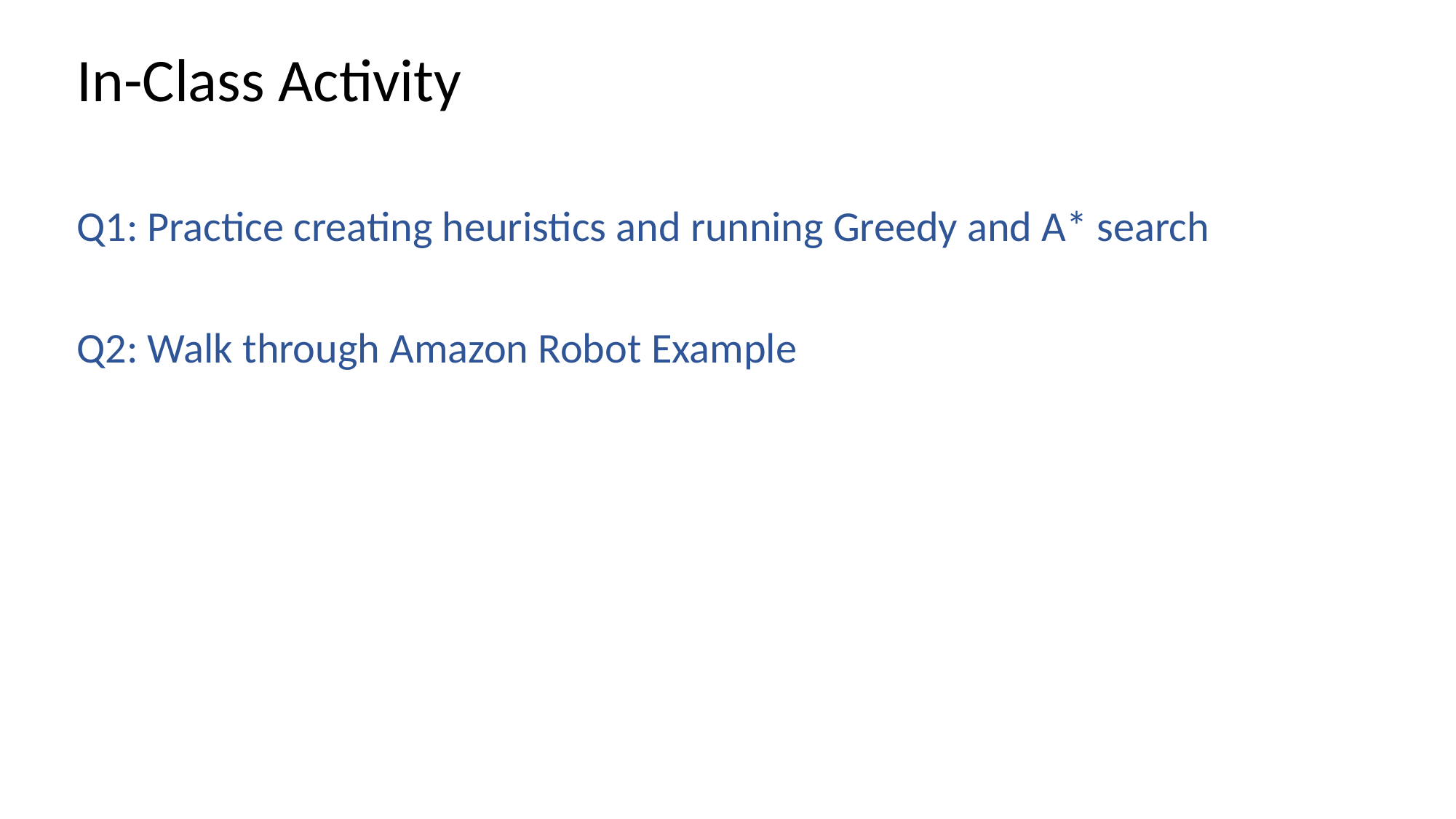

# In-Class Activity

Q1: Practice creating heuristics and running Greedy and A* search

Q2: Walk through Amazon Robot Example